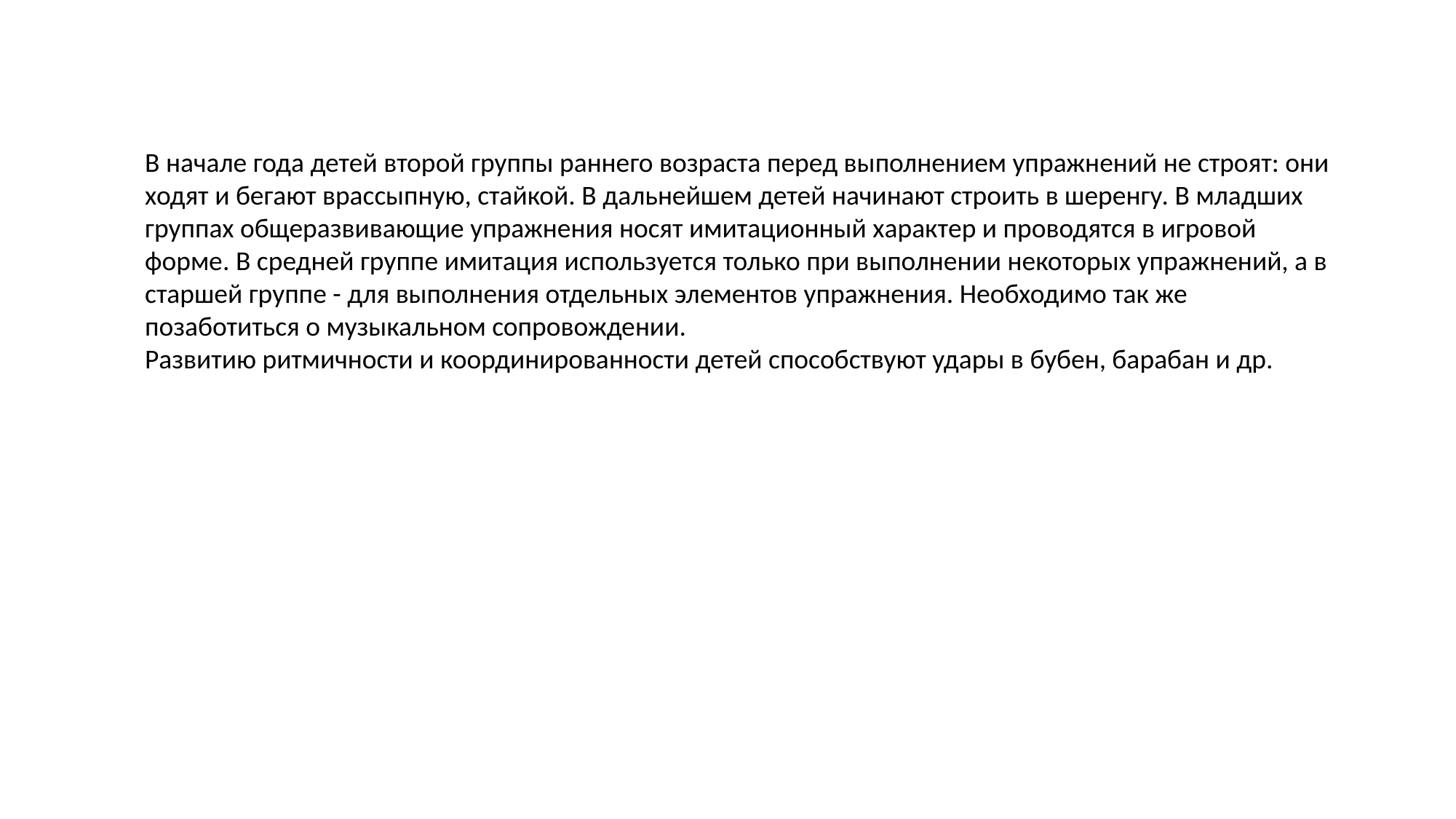

В начале года детей второй группы раннего возраста перед выполнением упражнений не строят: они ходят и бегают врассыпную, стайкой. В дальнейшем детей начинают строить в шеренгу. В младших группах общеразвивающие упражнения носят имитационный характер и проводятся в игровой форме. В средней группе имитация используется только при выполнении некоторых упражнений, а в старшей группе - для выполнения отдельных элементов упражнения. Необходимо так же позаботиться о музыкальном сопровождении.
Развитию ритмичности и координированности детей способствуют удары в бубен, барабан и др.